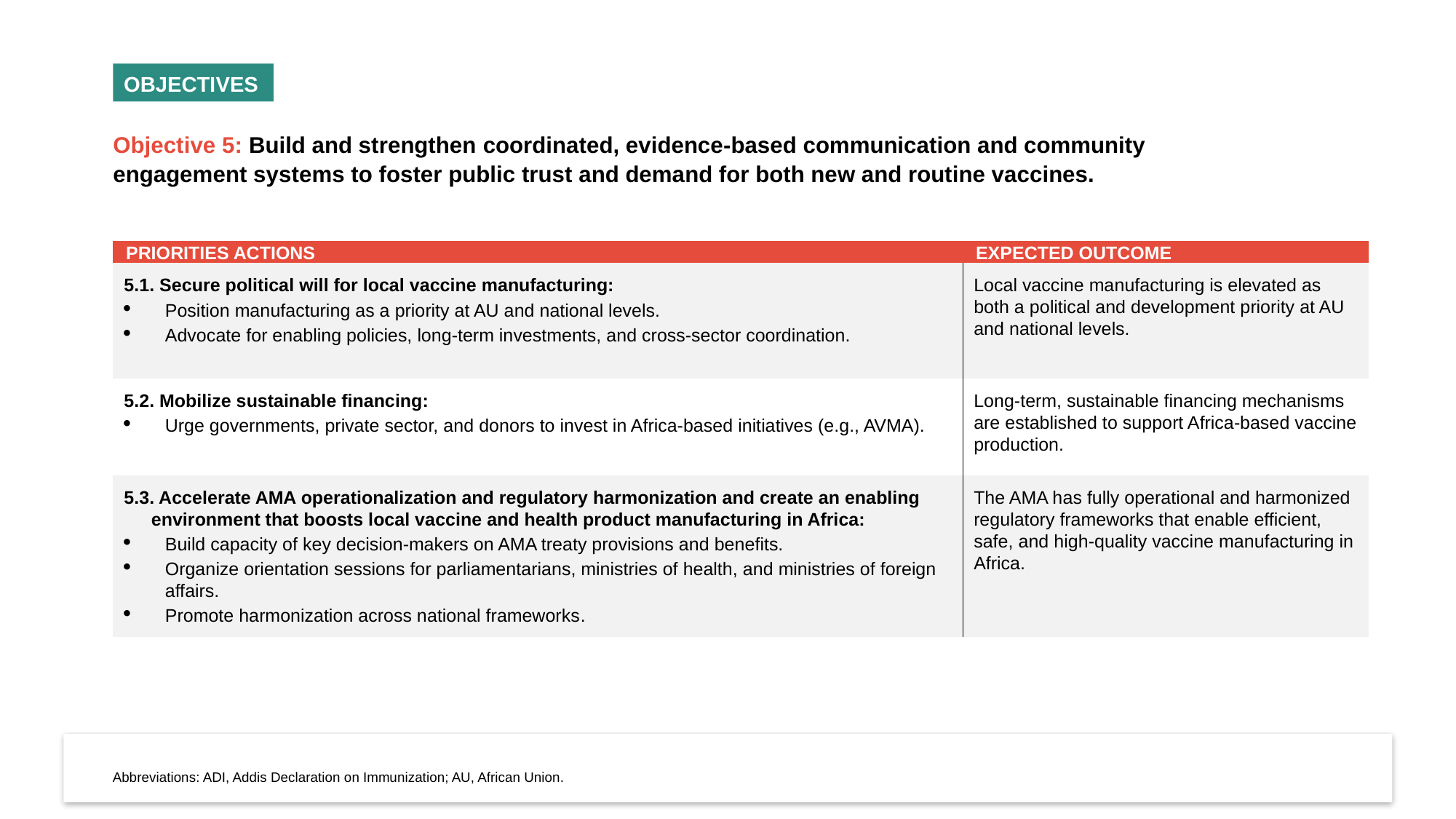

OBJECTIVES
Objective 5: Build and strengthen coordinated, evidence-based communication and community engagement systems to foster public trust and demand for both new and routine vaccines.
| PRIORITIES ACTIONS | EXPECTED OUTCOME |
| --- | --- |
| 5.1. Secure political will for local vaccine manufacturing: Position manufacturing as a priority at AU and national levels. Advocate for enabling policies, long-term investments, and cross-sector coordination. | Local vaccine manufacturing is elevated as both a political and development priority at AU and national levels. |
| 5.2. Mobilize sustainable financing: Urge governments, private sector, and donors to invest in Africa-based initiatives (e.g., AVMA). | Long-term, sustainable financing mechanisms are established to support Africa-based vaccine production. |
| 5.3. Accelerate AMA operationalization and regulatory harmonization and create an enabling environment that boosts local vaccine and health product manufacturing in Africa: Build capacity of key decision-makers on AMA treaty provisions and benefits. Organize orientation sessions for parliamentarians, ministries of health, and ministries of foreign affairs. Promote harmonization across national frameworks. | The AMA has fully operational and harmonized regulatory frameworks that enable efficient, safe, and high-quality vaccine manufacturing in Africa. |
Abbreviations: ADI, Addis Declaration on Immunization; AU, African Union.